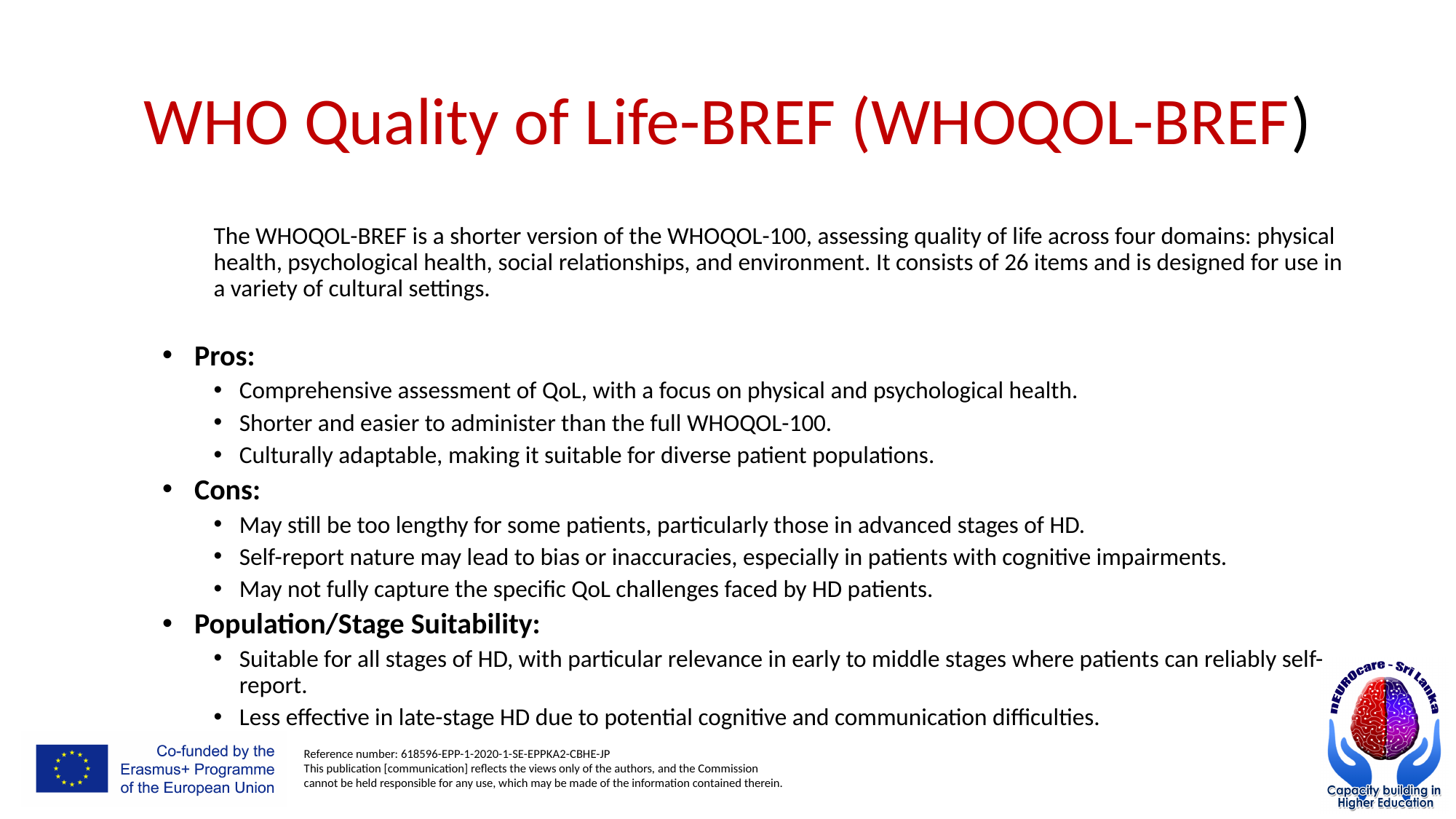

# WHO Quality of Life-BREF (WHOQOL-BREF)
The WHOQOL-BREF is a shorter version of the WHOQOL-100, assessing quality of life across four domains: physical health, psychological health, social relationships, and environment. It consists of 26 items and is designed for use in a variety of cultural settings.

Pros:
Comprehensive assessment of QoL, with a focus on physical and psychological health.
Shorter and easier to administer than the full WHOQOL-100.
Culturally adaptable, making it suitable for diverse patient populations.
Cons:
May still be too lengthy for some patients, particularly those in advanced stages of HD.
Self-report nature may lead to bias or inaccuracies, especially in patients with cognitive impairments.
May not fully capture the specific QoL challenges faced by HD patients.
Population/Stage Suitability:
Suitable for all stages of HD, with particular relevance in early to middle stages where patients can reliably self-report.
Less effective in late-stage HD due to potential cognitive and communication difficulties.